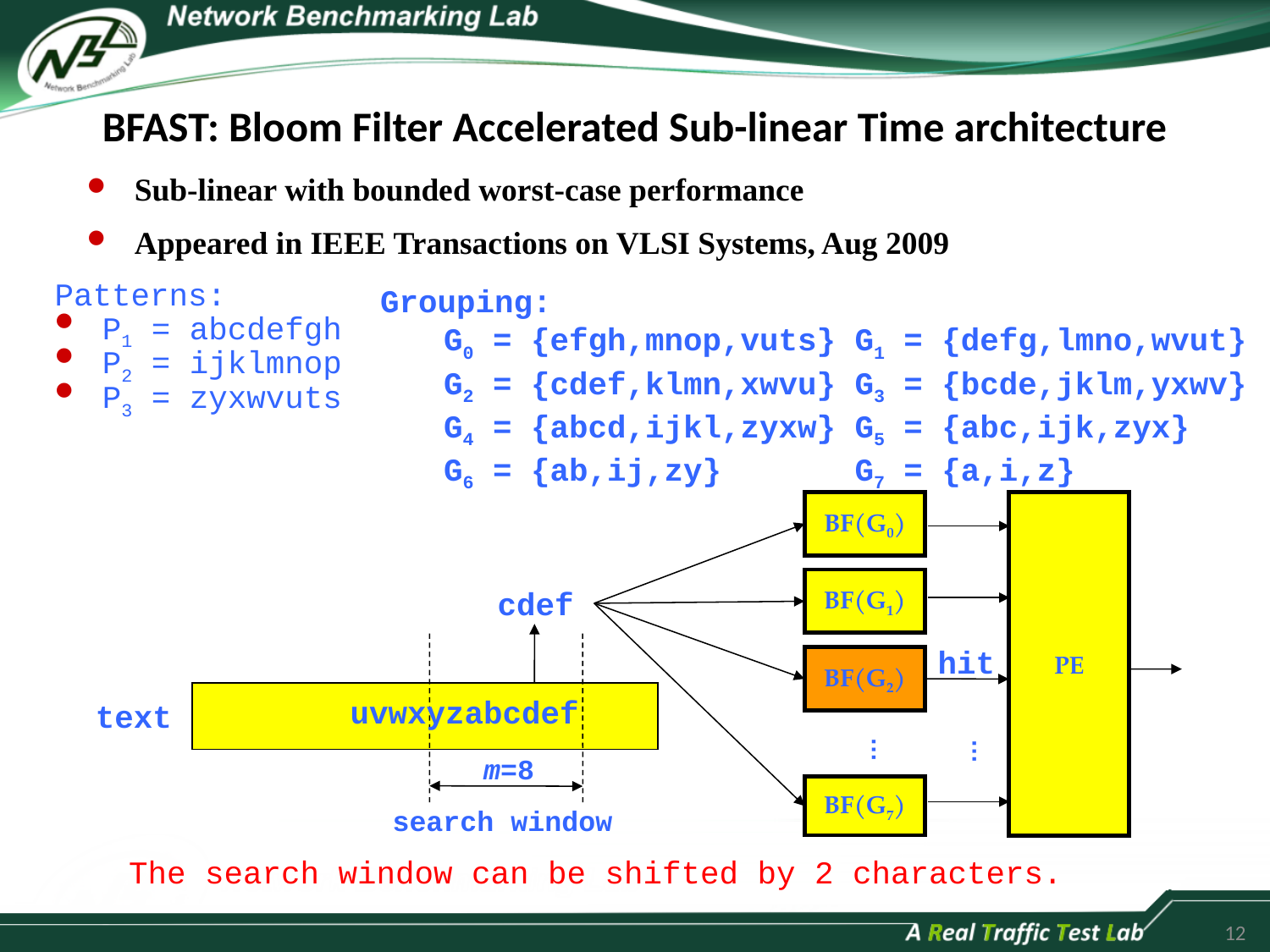

# BFAST: Bloom Filter Accelerated Sub-linear Time architecture
Sub-linear with bounded worst-case performance
Appeared in IEEE Transactions on VLSI Systems, Aug 2009
Patterns:
P1 = abcdefgh
P2 = ijklmnop
P3 = zyxwvuts
Grouping:
G0 = {efgh,mnop,vuts} G1 = {defg,lmno,wvut}
G2 = {cdef,klmn,xwvu} G3 = {bcde,jklm,yxwv}
G4 = {abcd,ijkl,zyxw} G5 = {abc,ijk,zyx}
G6 = {ab,ij,zy}       G7 = {a,i,z}
BF(G0)
PE
BF(G1)
cdef

hit
BF(G2)

uvwxyzabcdef
text
…
…
m=8
BF(G7)

search window
The search window can be shifted by 2 characters.
12